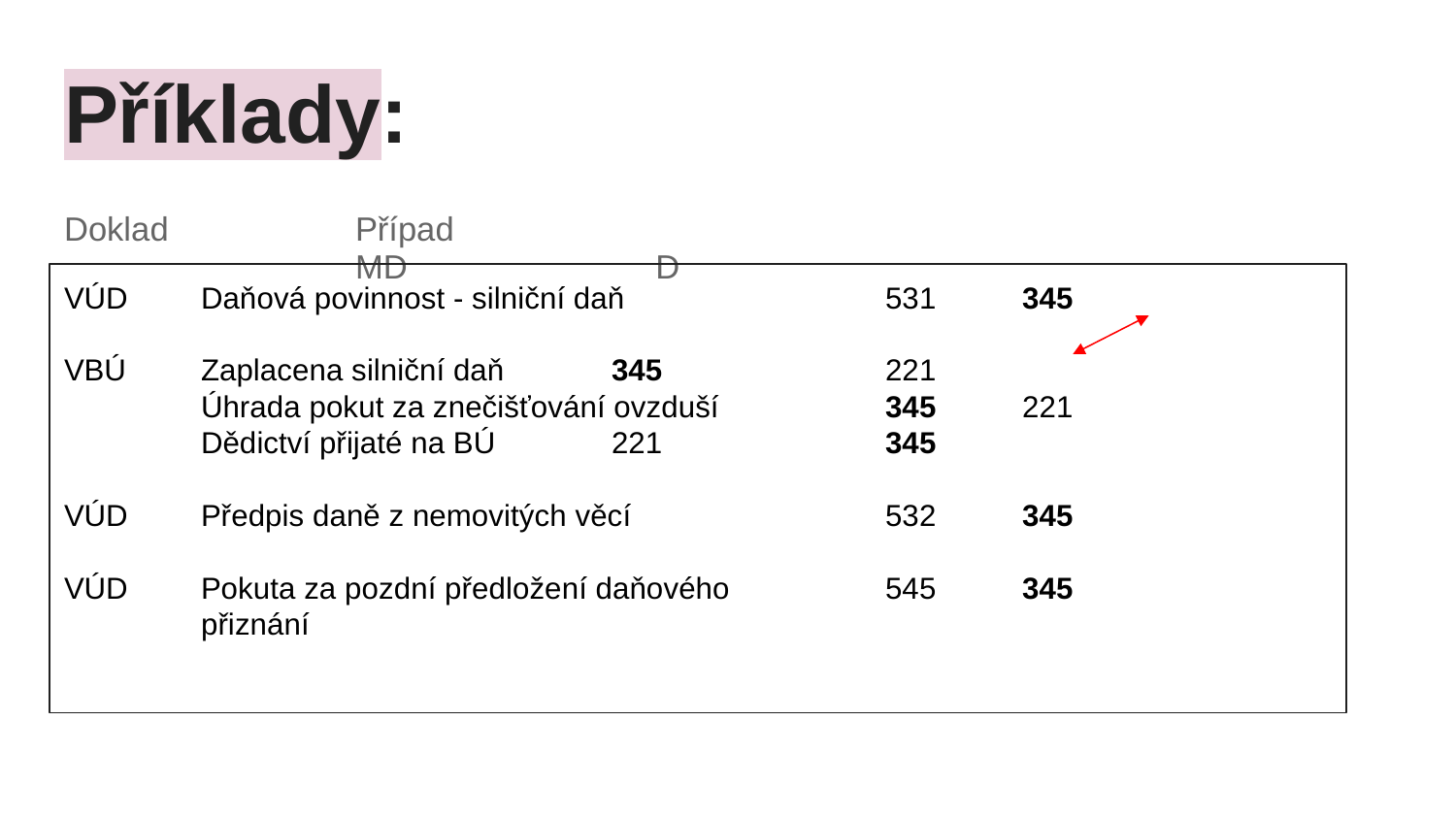

# Příklady:
Doklad		Případ								   	MD		 D
VÚD		Daňová povinnost - silniční daň			531		345

VBÚ		Zaplacena silniční daň						345		221
		Úhrada pokut za znečišťování ovzduší		345		221
		Dědictví přijaté na BÚ						221		345

VÚD		Předpis daně z nemovitých věcí				532		345

VÚD		Pokuta za pozdní předložení daňového 		545		345
přiznání